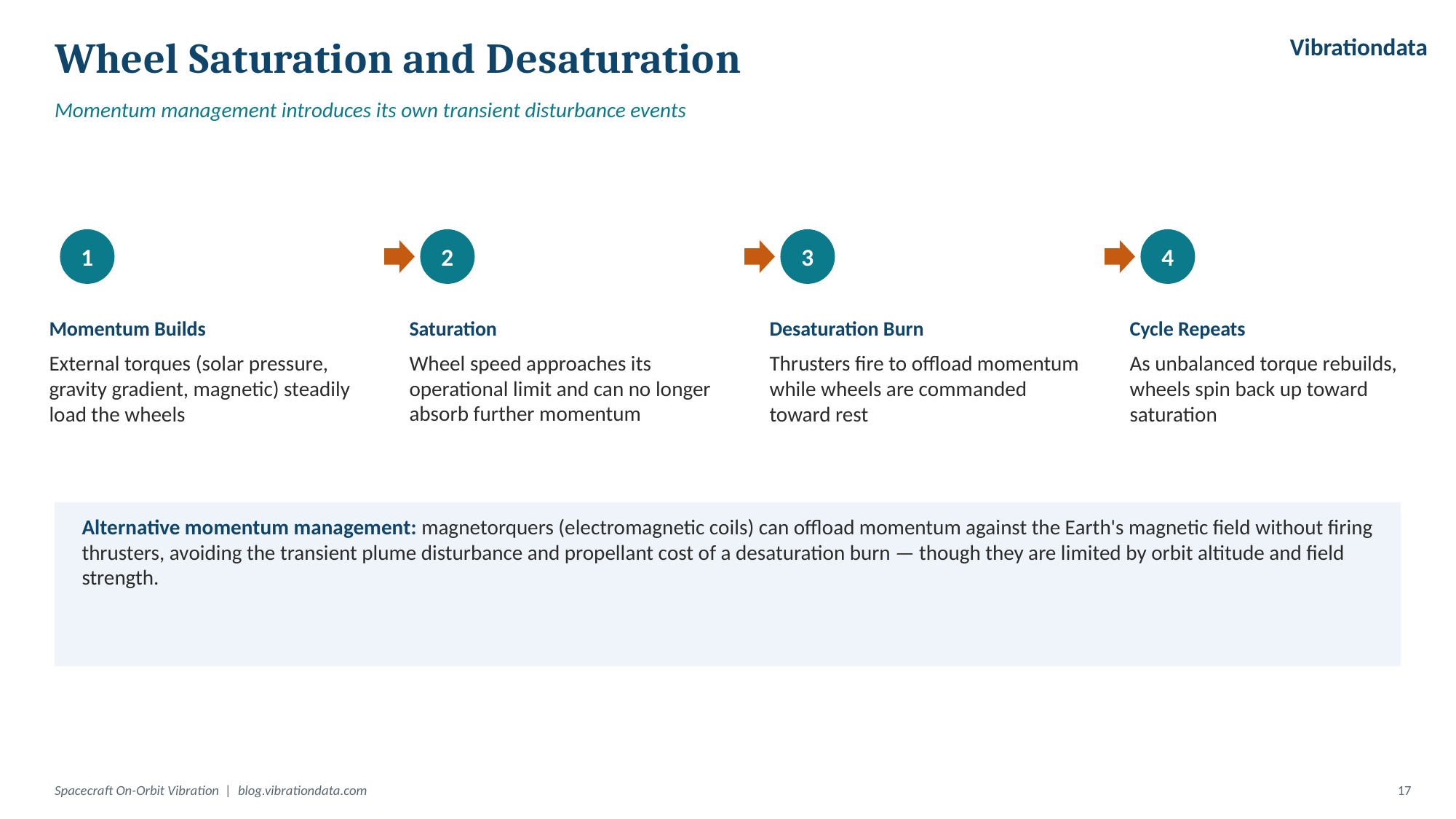

Vibrationdata
Wheel Saturation and Desaturation
Momentum management introduces its own transient disturbance events

1

2

3

4

Momentum Builds
Saturation
Desaturation Burn
Cycle Repeats
External torques (solar pressure, gravity gradient, magnetic) steadily load the wheels
Wheel speed approaches its operational limit and can no longer absorb further momentum
Thrusters fire to offload momentum while wheels are commanded toward rest
As unbalanced torque rebuilds, wheels spin back up toward saturation

Alternative momentum management: magnetorquers (electromagnetic coils) can offload momentum against the Earth's magnetic field without firing thrusters, avoiding the transient plume disturbance and propellant cost of a desaturation burn — though they are limited by orbit altitude and field strength.
Spacecraft On-Orbit Vibration  |  blog.vibrationdata.com
17